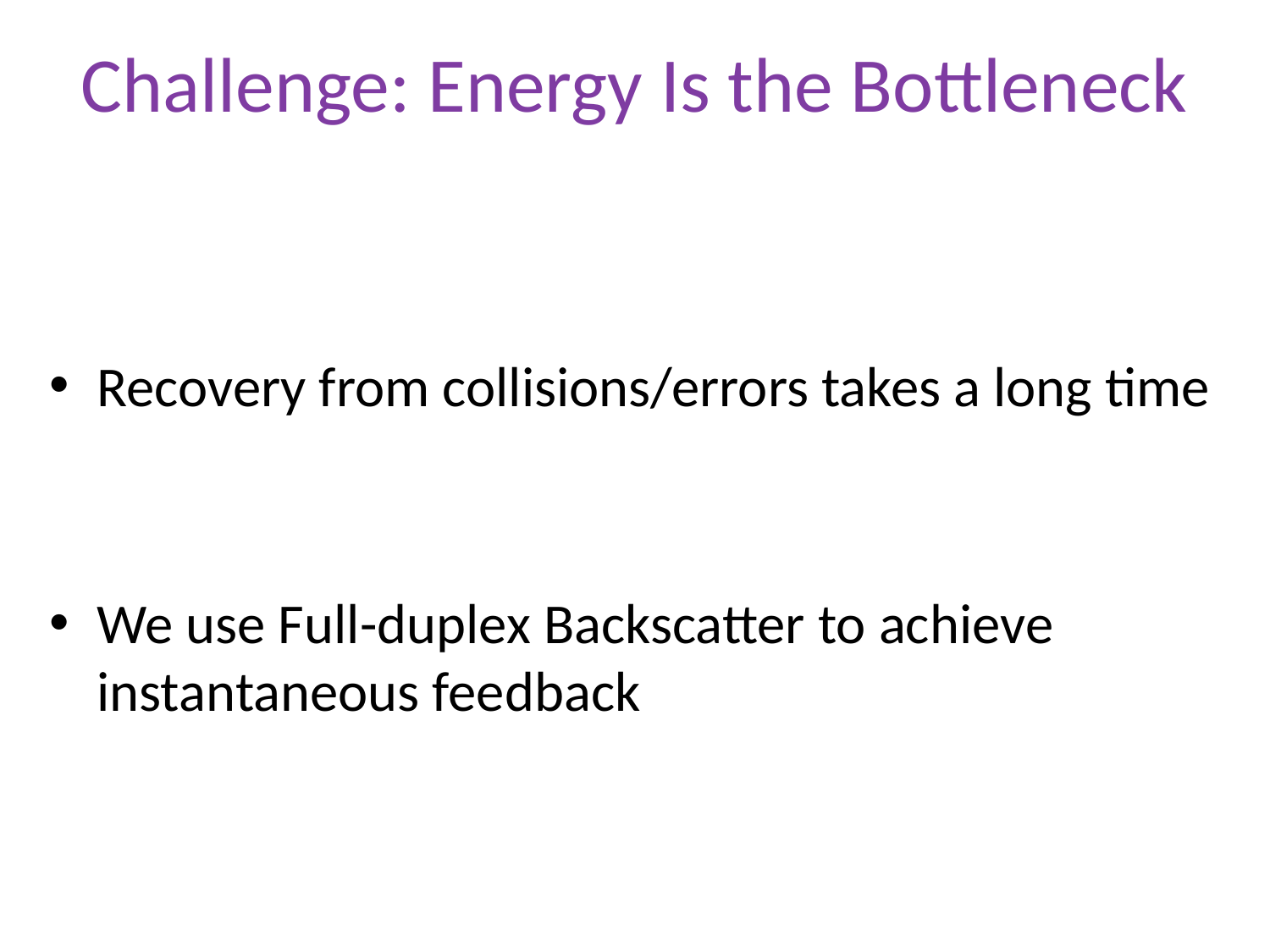

# Challenge: Energy Is the Bottleneck
Recovery from collisions/errors takes a long time

We use Full-duplex Backscatter to achieve instantaneous feedback